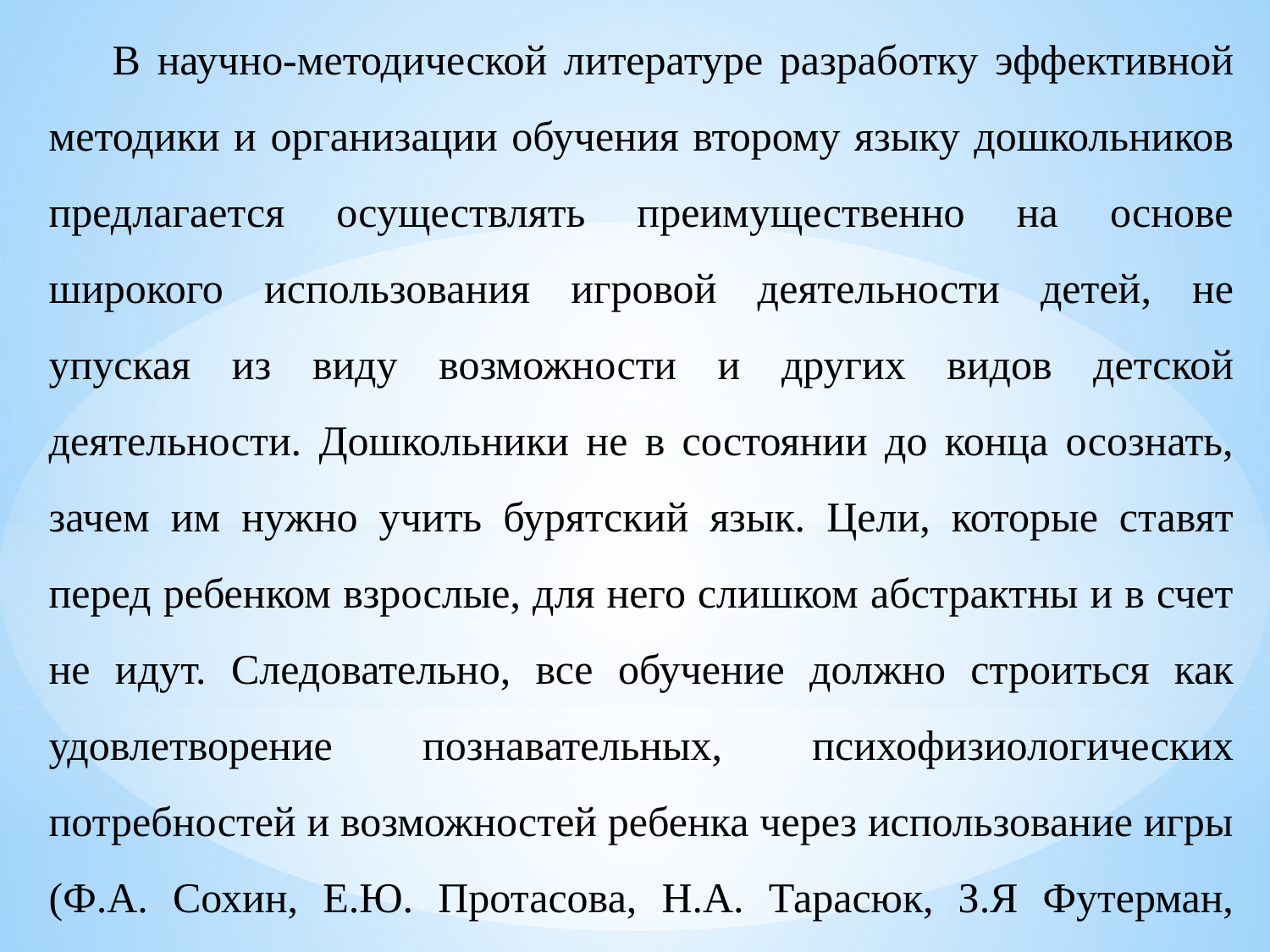

В научно-методической литературе разработку эффективной методики и организации обучения второму языку дошкольников предлагается осуществлять преимущественно на основе широкого использования игровой деятельности детей, не упуская из виду возможности и других видов детской деятельности. Дошкольники не в состоянии до конца осознать, зачем им нужно учить бурятский язык. Цели, которые ставят перед ребенком взрослые, для него слишком абстрактны и в счет не идут. Следовательно, все обучение должно строиться как удовлетворение познавательных, психофизиологических потребностей и возможностей ребенка через использование игры (Ф.А. Сохин, Е.Ю. Протасова, Н.А. Тарасюк, З.Я Футерман, А.М. Шахнарович и др.).